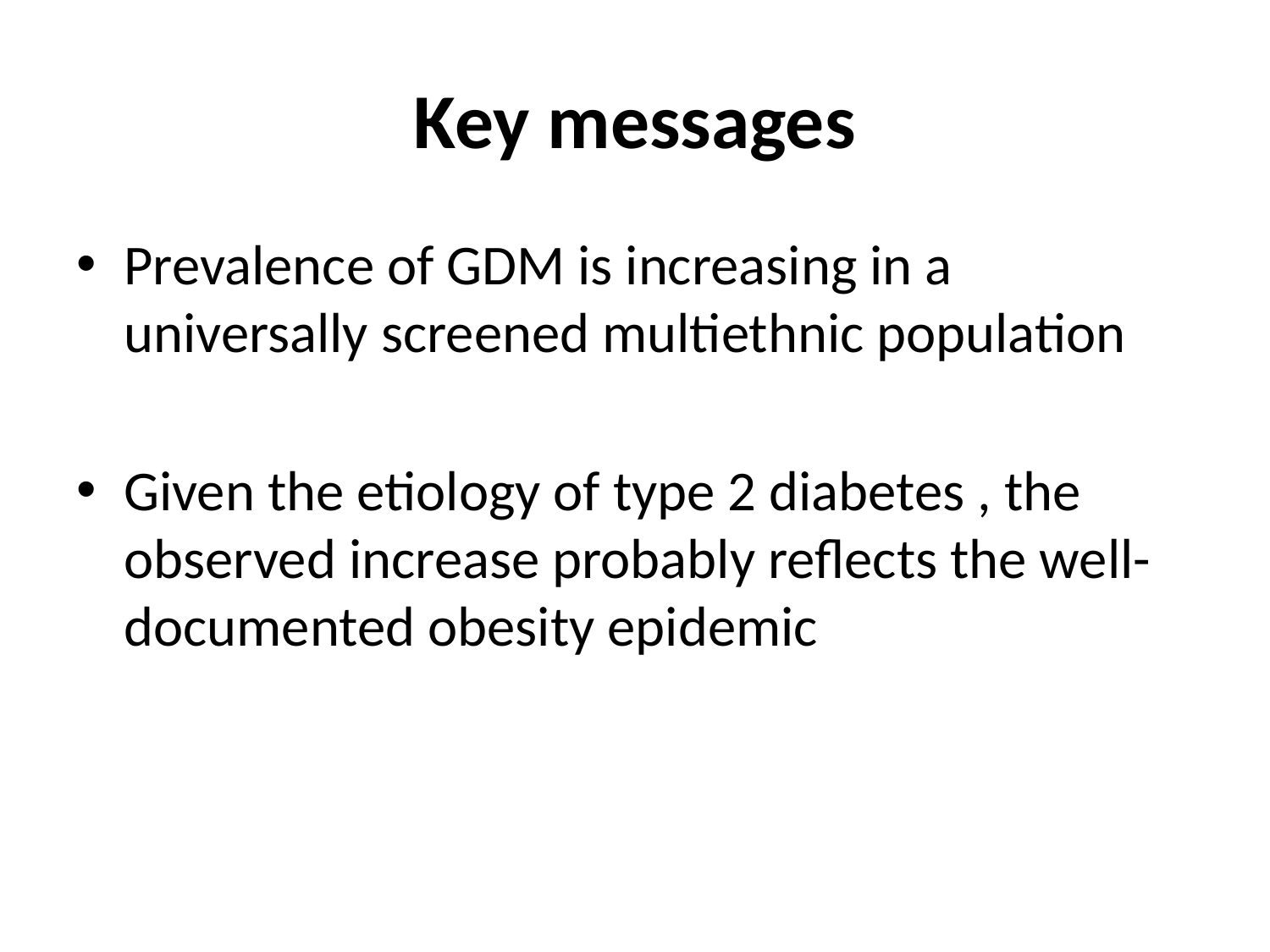

# Key messages
Prevalence of GDM is increasing in a universally screened multiethnic population

Given the etiology of type 2 diabetes , the observed increase probably reflects the well-documented obesity epidemic